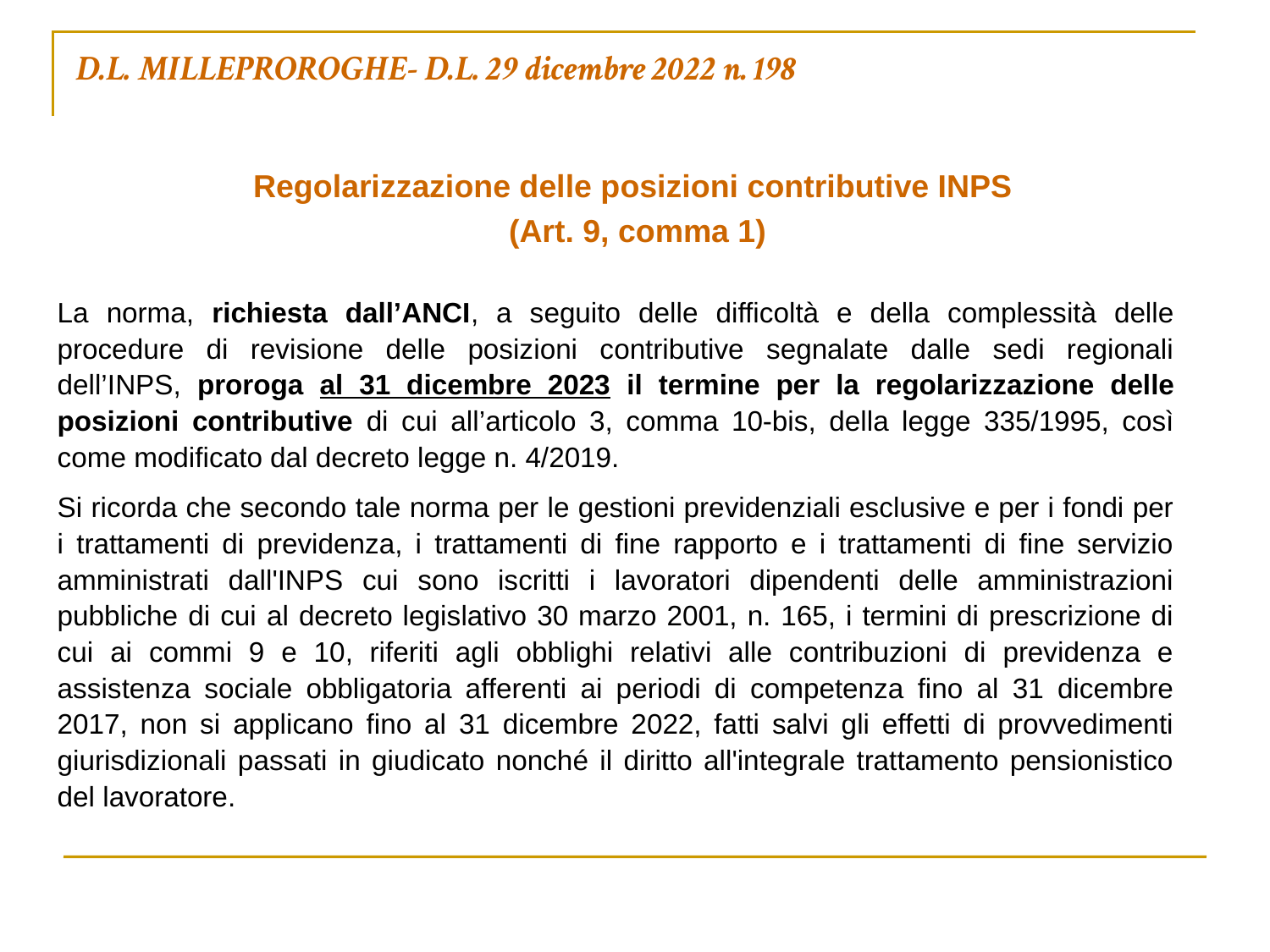

# D.L. MILLEPROROGHE- D.L. 29 dicembre 2022 n. 198
Regolarizzazione delle posizioni contributive INPS
(Art. 9, comma 1)

La norma, richiesta dall’ANCI, a seguito delle difficoltà e della complessità delle procedure di revisione delle posizioni contributive segnalate dalle sedi regionali dell’INPS, proroga al 31 dicembre 2023 il termine per la regolarizzazione delle posizioni contributive di cui all’articolo 3, comma 10-bis, della legge 335/1995, così come modificato dal decreto legge n. 4/2019.
Si ricorda che secondo tale norma per le gestioni previdenziali esclusive e per i fondi per i trattamenti di previdenza, i trattamenti di fine rapporto e i trattamenti di fine servizio amministrati dall'INPS cui sono iscritti i lavoratori dipendenti delle amministrazioni pubbliche di cui al decreto legislativo 30 marzo 2001, n. 165, i termini di prescrizione di cui ai commi 9 e 10, riferiti agli obblighi relativi alle contribuzioni di previdenza e assistenza sociale obbligatoria afferenti ai periodi di competenza fino al 31 dicembre 2017, non si applicano fino al 31 dicembre 2022, fatti salvi gli effetti di provvedimenti giurisdizionali passati in giudicato nonché il diritto all'integrale trattamento pensionistico del lavoratore.